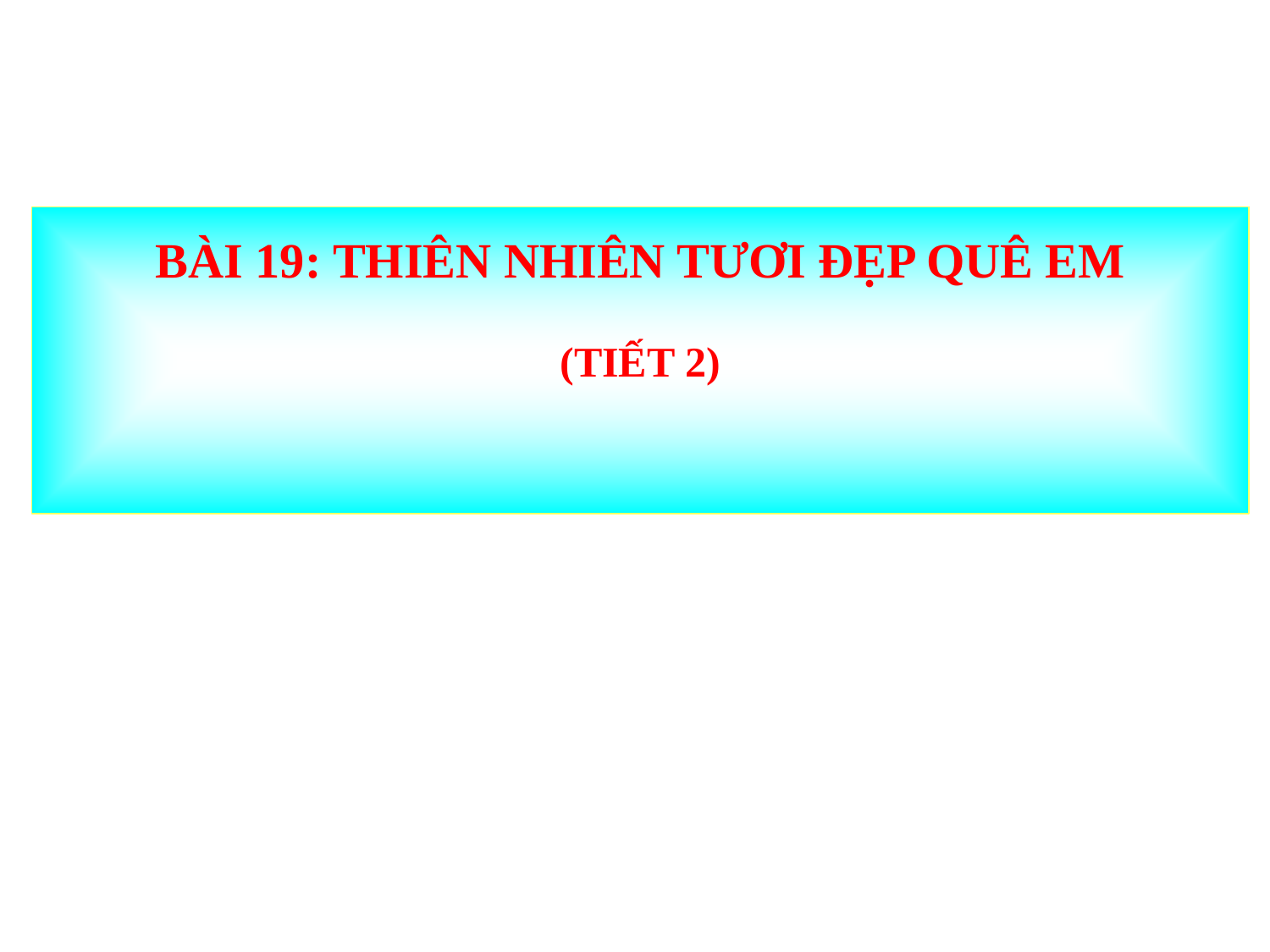

# (TIẾT 2)
BÀI 19: THIÊN NHIÊN TƯƠI ĐẸP QUÊ EM